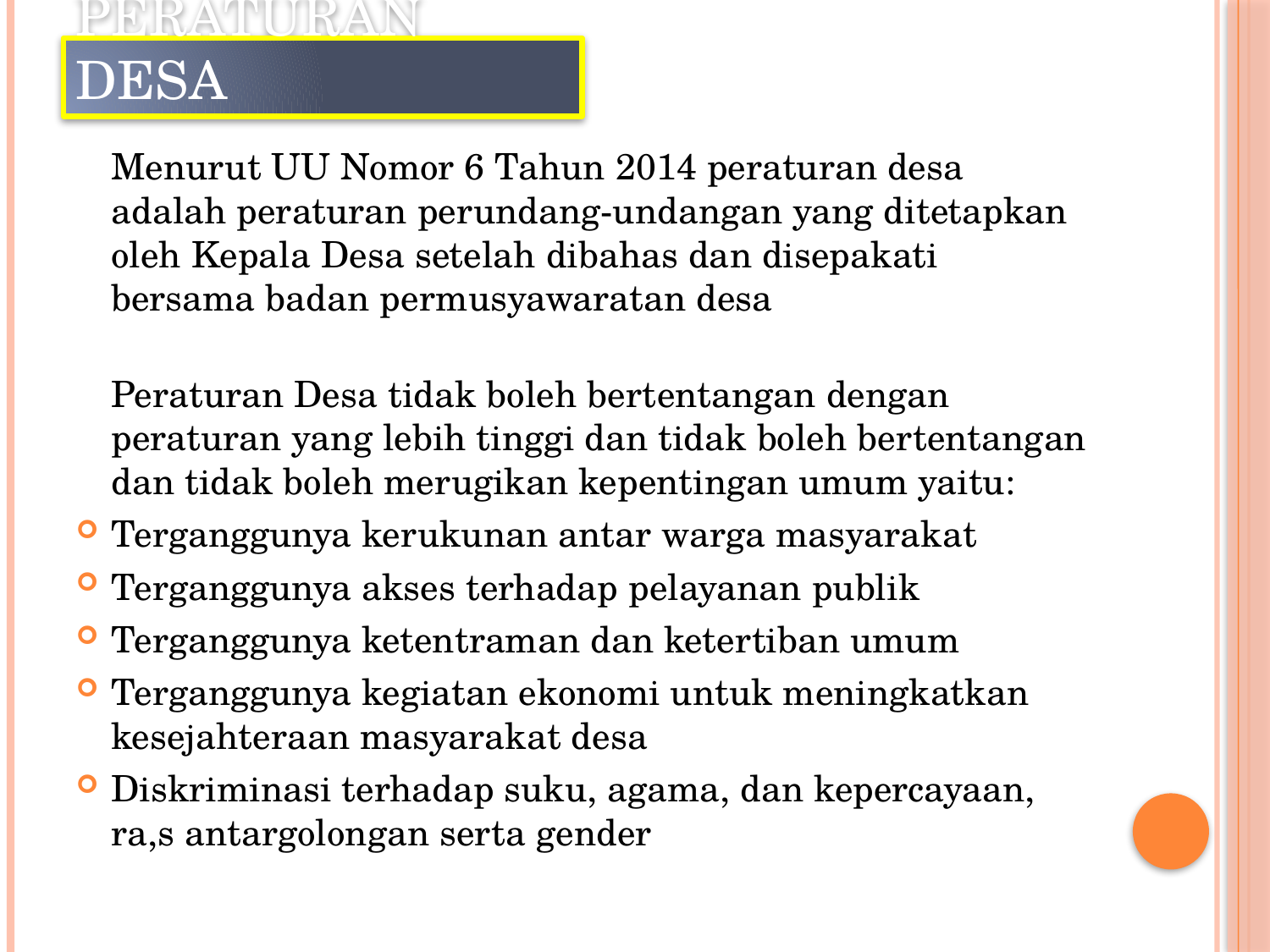

# Peraturan desa
	Menurut UU Nomor 6 Tahun 2014 peraturan desa adalah peraturan perundang-undangan yang ditetapkan oleh Kepala Desa setelah dibahas dan disepakati bersama badan permusyawaratan desa
Peraturan Desa tidak boleh bertentangan dengan peraturan yang lebih tinggi dan tidak boleh bertentangan dan tidak boleh merugikan kepentingan umum yaitu:
Terganggunya kerukunan antar warga masyarakat
Terganggunya akses terhadap pelayanan publik
Terganggunya ketentraman dan ketertiban umum
Terganggunya kegiatan ekonomi untuk meningkatkan kesejahteraan masyarakat desa
Diskriminasi terhadap suku, agama, dan kepercayaan, ra,s antargolongan serta gender